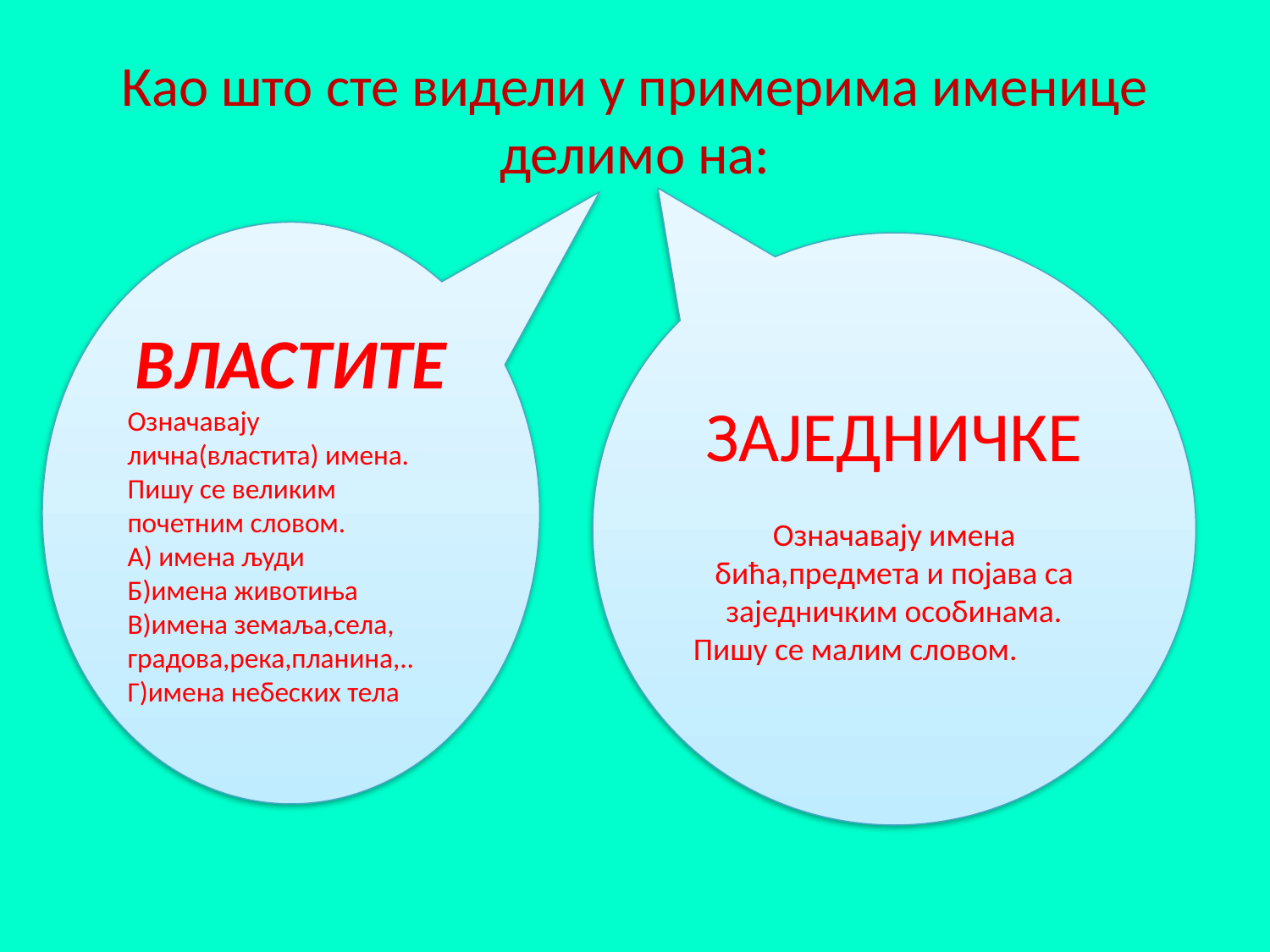

# Као што сте видели у примерима именице делимо на:
ВЛАСТИТЕ
Означавају лична(властита) имена.
Пишу се великим почетним словом.
А) имена људи
Б)имена животиња
В)имена земаља,села,
градова,река,планина,..
Г)имена небеских тела

ЗАЈЕДНИЧКЕ

Означавају имена бића,предмета и појава са заједничким особинама.
Пишу се малим словом.